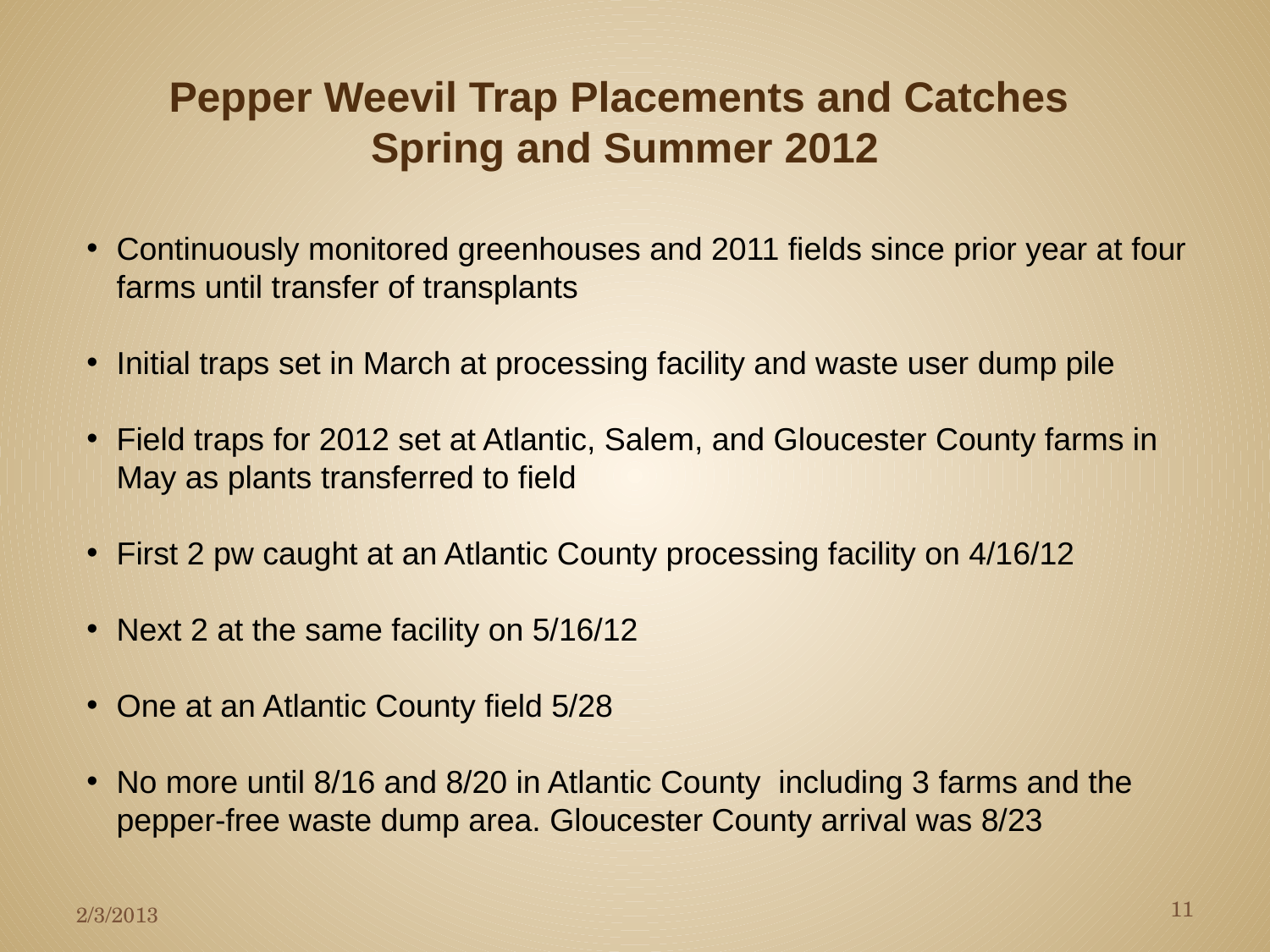

Pepper Weevil Trap Placements and Catches
 Spring and Summer 2012
Continuously monitored greenhouses and 2011 fields since prior year at four farms until transfer of transplants

Initial traps set in March at processing facility and waste user dump pile

Field traps for 2012 set at Atlantic, Salem, and Gloucester County farms in May as plants transferred to field

First 2 pw caught at an Atlantic County processing facility on 4/16/12

Next 2 at the same facility on 5/16/12

One at an Atlantic County field 5/28

No more until 8/16 and 8/20 in Atlantic County  including 3 farms and the pepper-free waste dump area. Gloucester County arrival was 8/23

2/3/2013
11